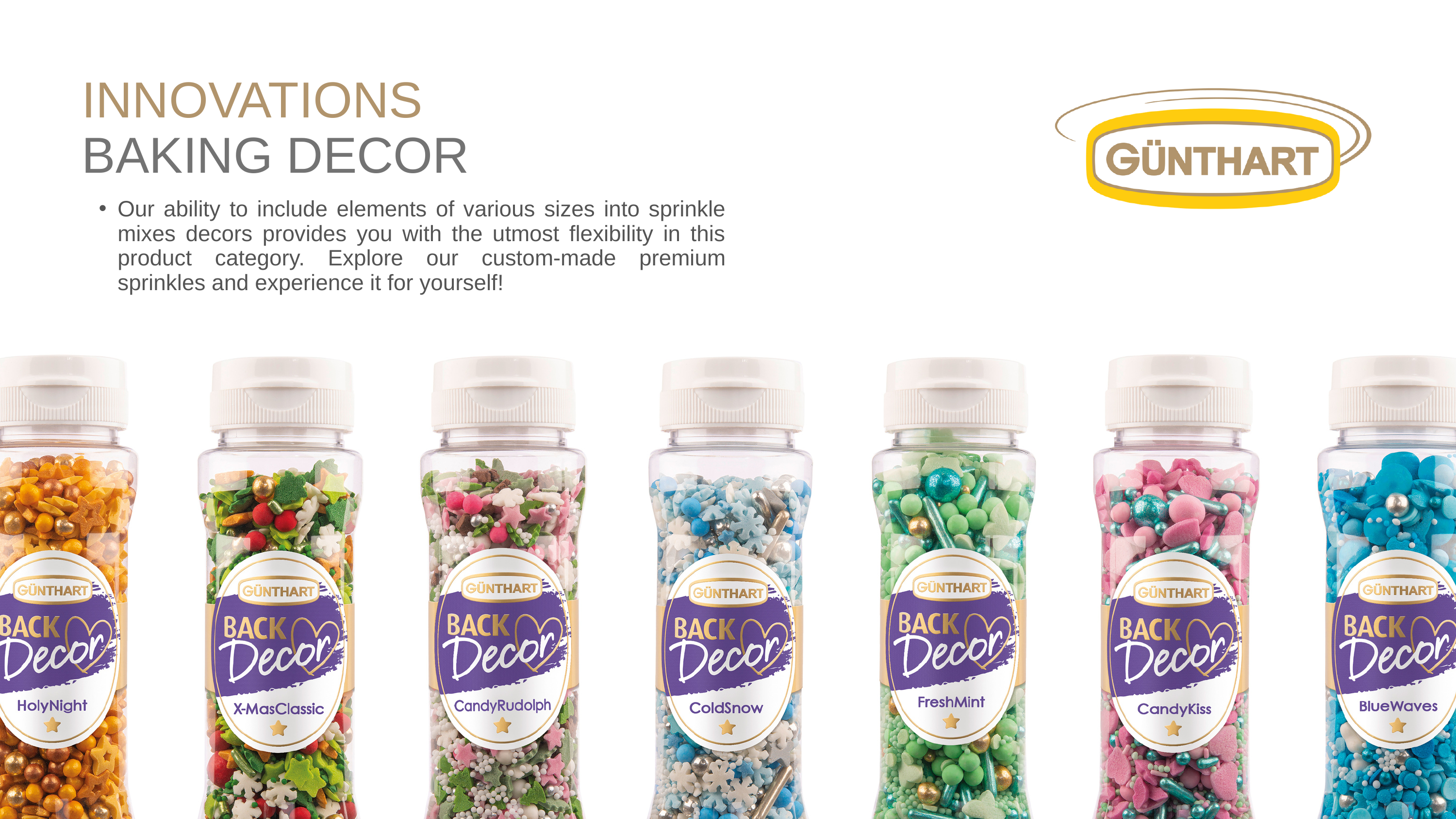

INNOVATIONS
BAKING DECOR

Our ability to include elements of various sizes into sprinkle mixes decors provides you with the utmost flexibility in this product category. Explore our custom-made premium sprinkles and experience it for yourself!